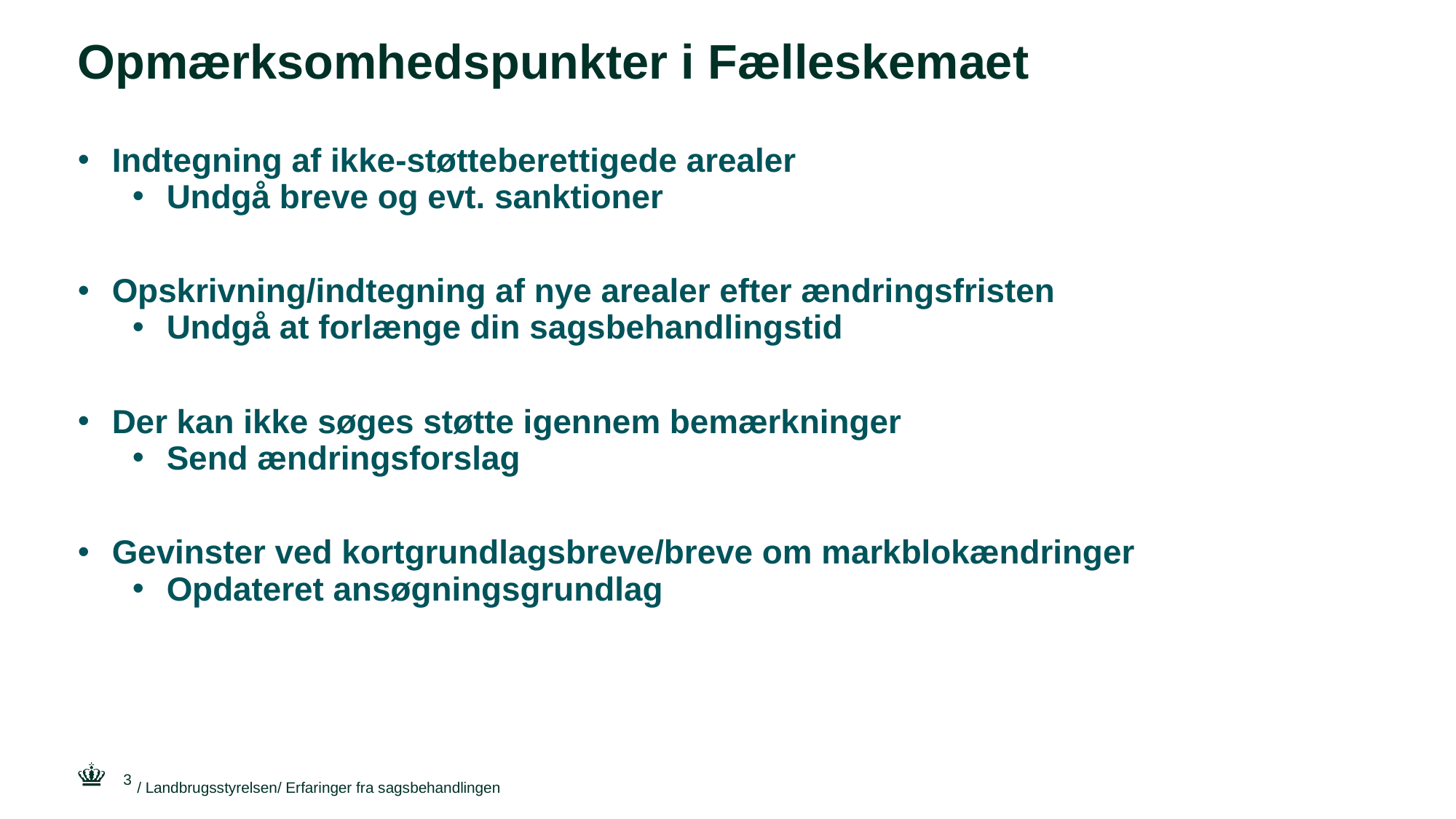

# Opmærksomhedspunkter i Fælleskemaet
Indtegning af ikke-støtteberettigede arealer
Undgå breve og evt. sanktioner

Opskrivning/indtegning af nye arealer efter ændringsfristen
Undgå at forlænge din sagsbehandlingstid

Der kan ikke søges støtte igennem bemærkninger
Send ændringsforslag

Gevinster ved kortgrundlagsbreve/breve om markblokændringer
Opdateret ansøgningsgrundlag
/ Landbrugsstyrelsen/ Erfaringer fra sagsbehandlingen
3